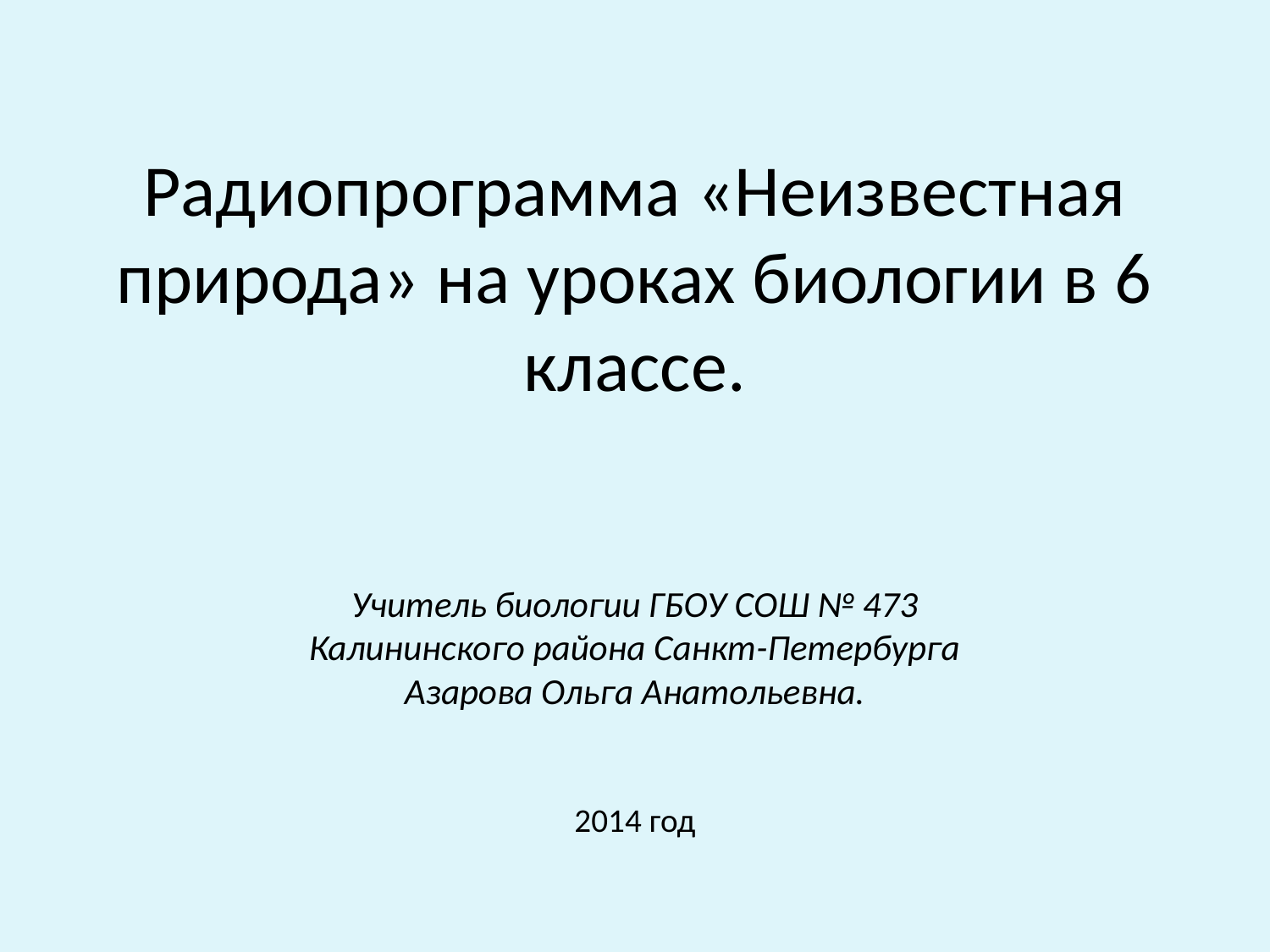

# Радиопрограмма «Неизвестная природа» на уроках биологии в 6 классе. Учитель биологии ГБОУ СОШ № 473 Калининского района Санкт-Петербурга Азарова Ольга Анатольевна.   2014 год